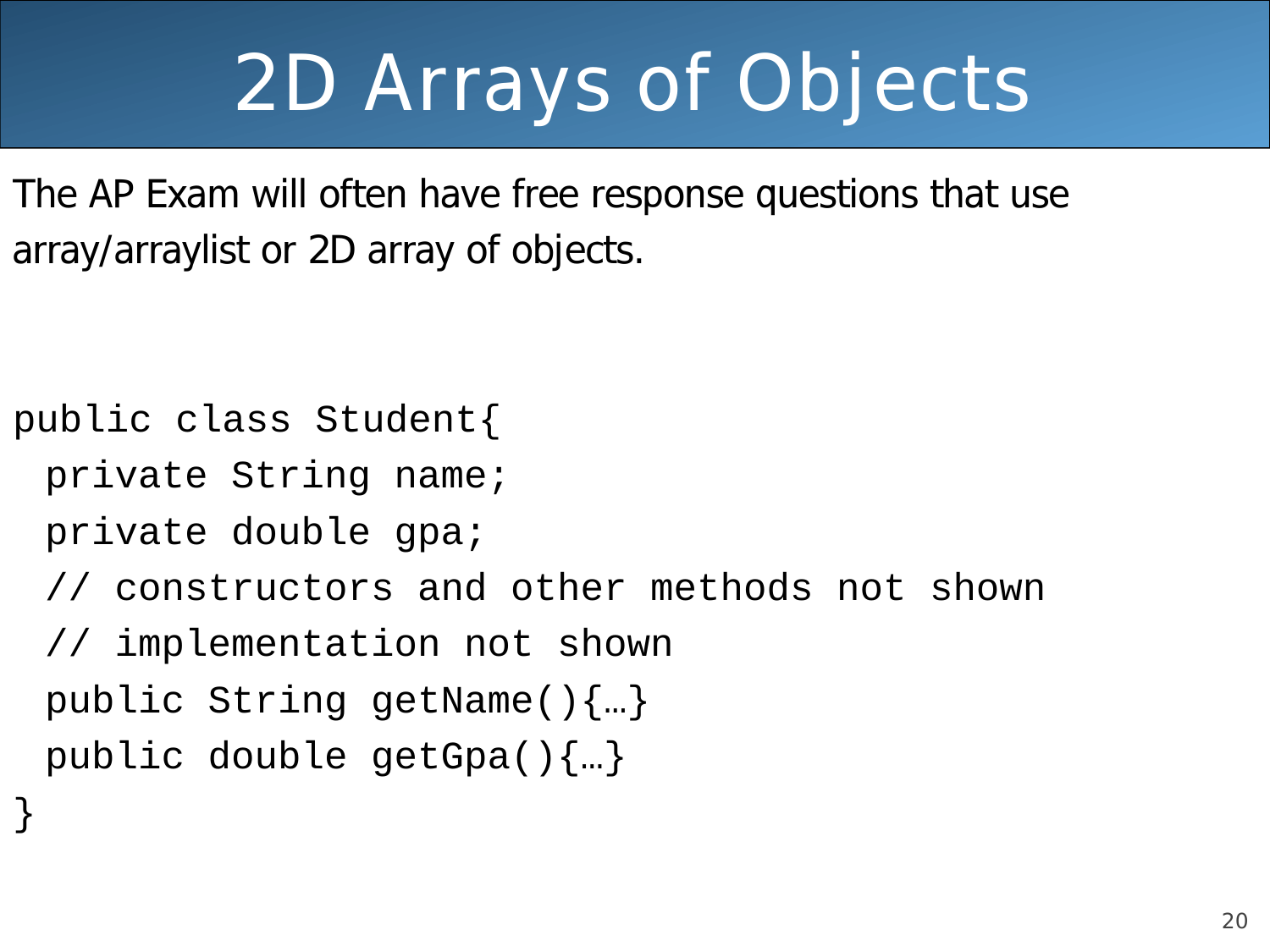

# 2D Arrays of Objects
The AP Exam will often have free response questions that use
array/arraylist or 2D array of objects.

public class Student{
	private String name;
	private double gpa;
	// constructors and other methods not shown
	// implementation not shown
	public String getName(){…}
	public double getGpa(){…}
}